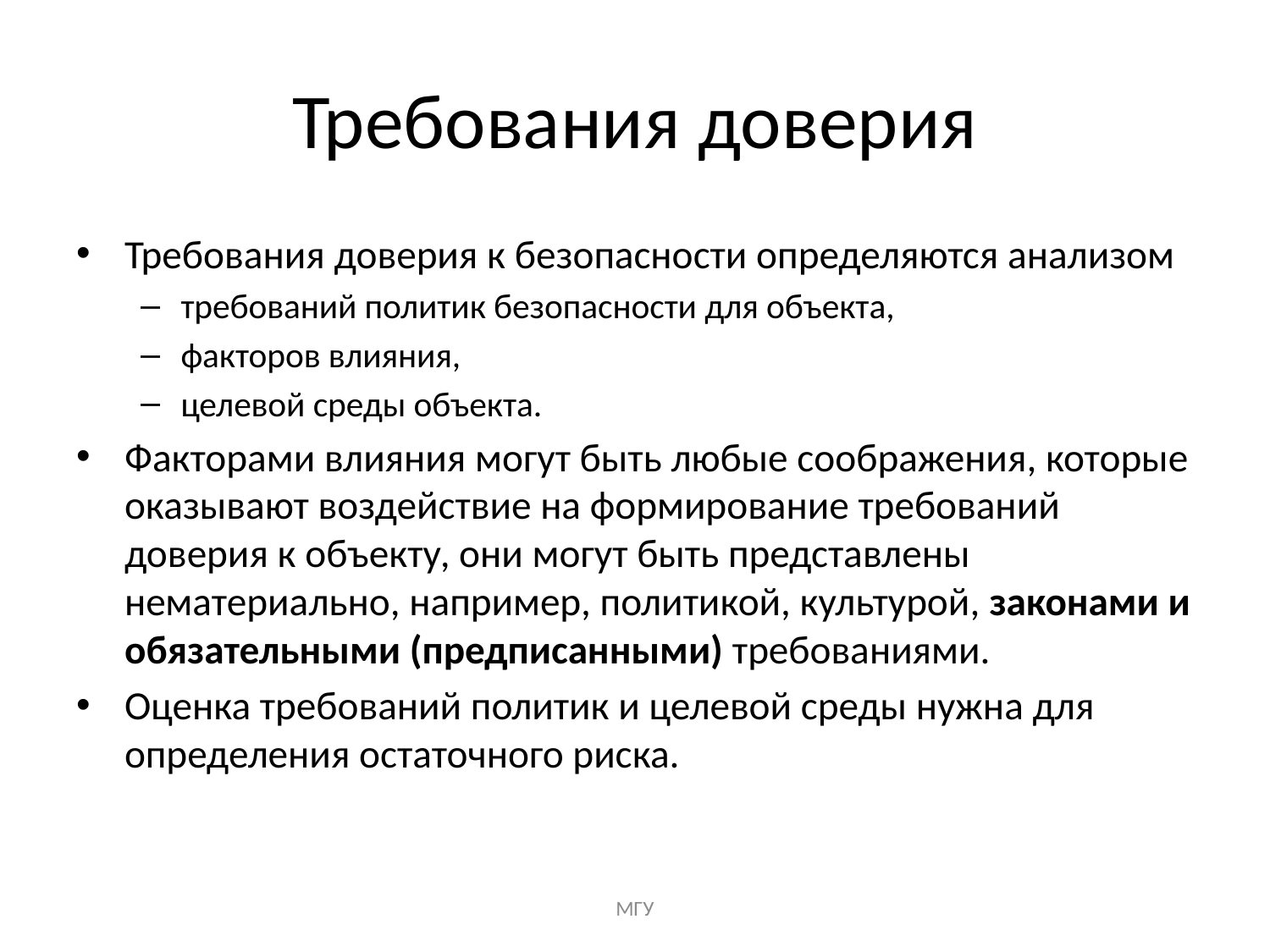

# Требования доверия
Требования доверия к безопасности определяются анализом
требований политик безопасности для объекта,
факторов влияния,
целевой среды объекта.
Факторами влияния могут быть любые соображения, которые оказывают воздействие на формирование требований доверия к объекту, они могут быть представлены нематериально, например, политикой, культурой, законами и обязательными (предписанными) требованиями.
Оценка требований политик и целевой среды нужна для определения остаточного риска.
МГУ